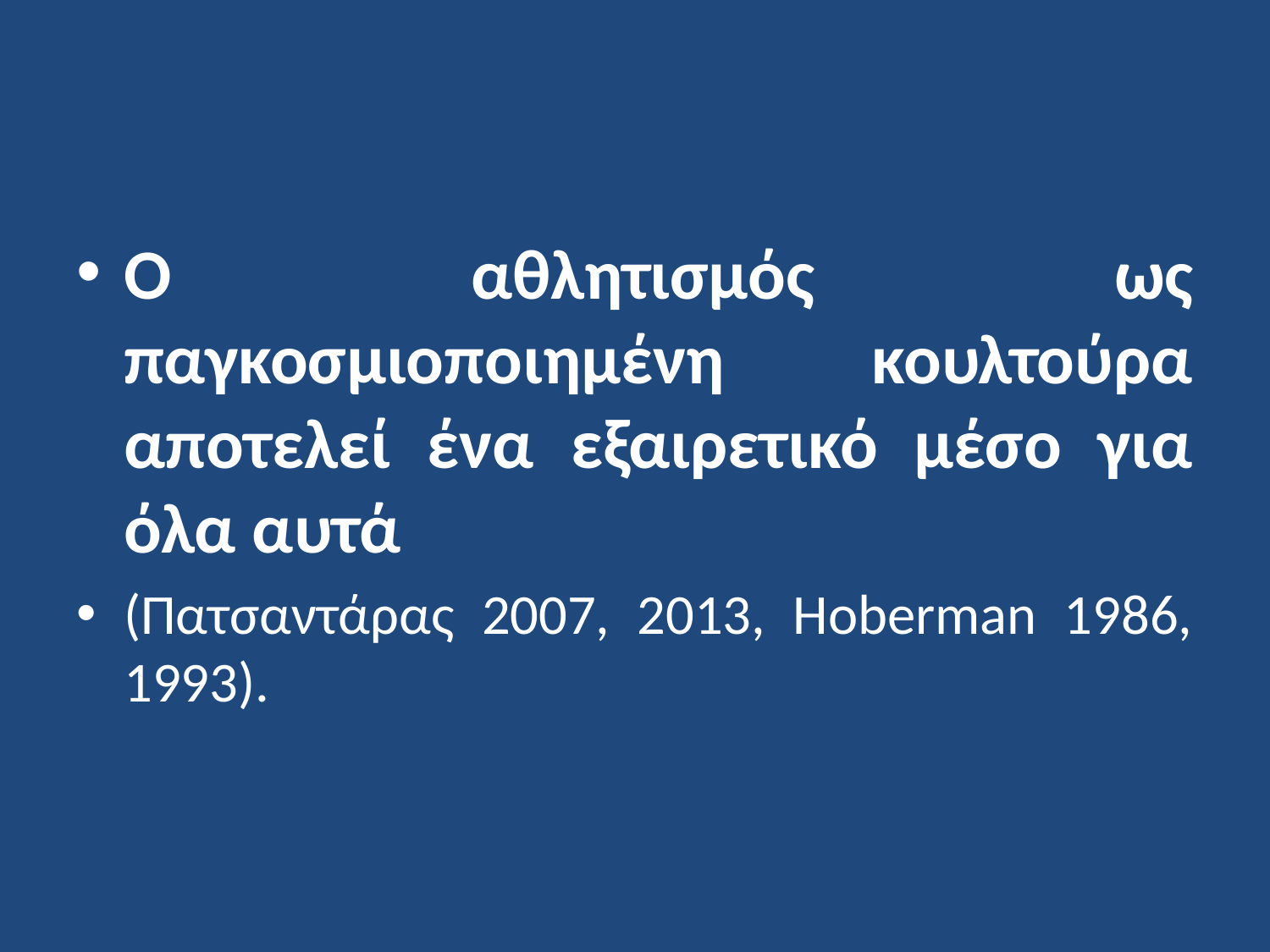

Ο αθλητισμός ως παγκοσμιοποιημένη κουλτούρα αποτελεί ένα εξαιρετικό μέσο για όλα αυτά
(Πατσαντάρας 2007, 2013, Hoberman 1986, 1993).